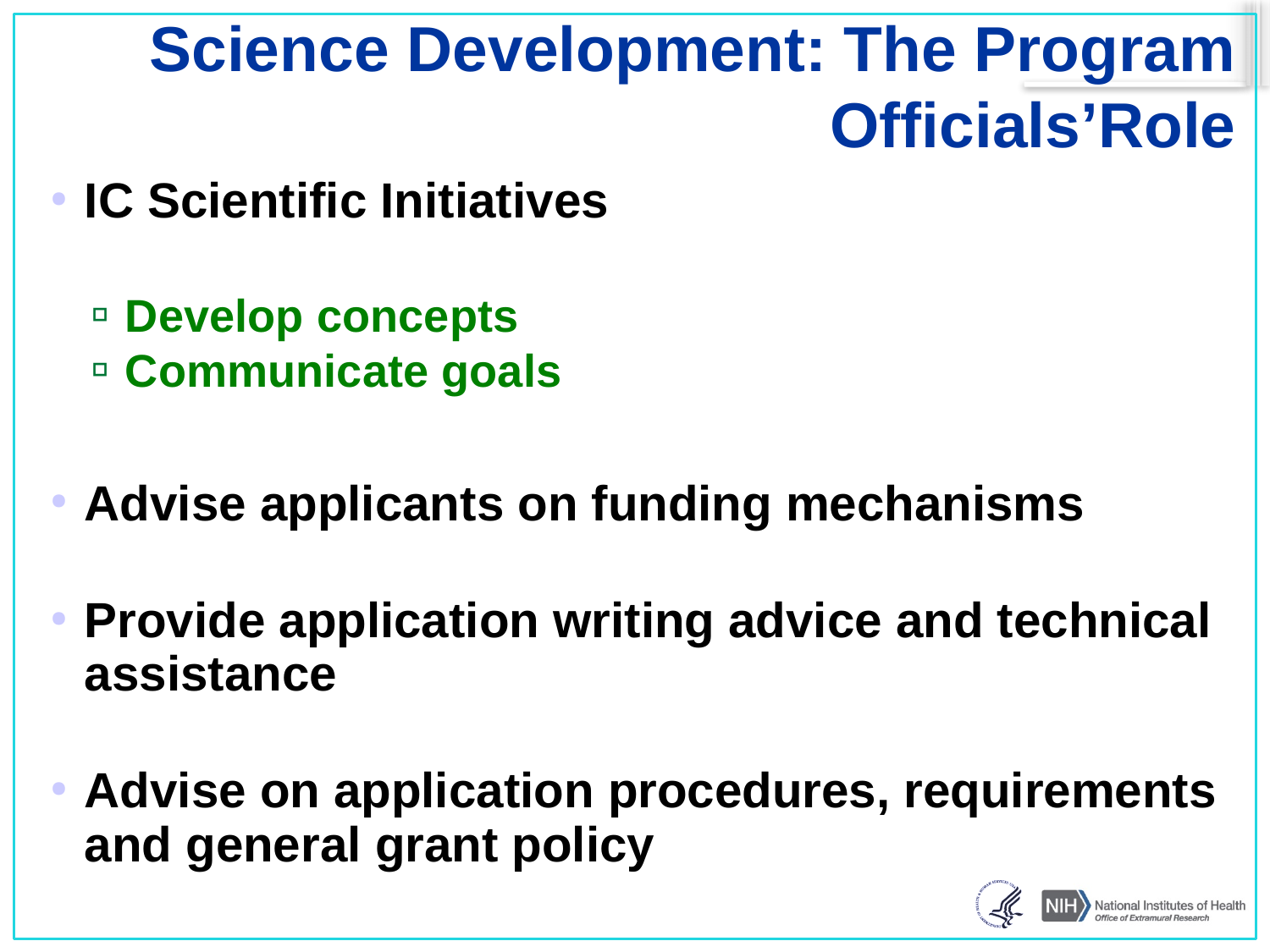

# Science Development: The Program Officials’Role
IC Scientific Initiatives

Develop concepts
Communicate goals

Advise applicants on funding mechanisms

Provide application writing advice and technical assistance

Advise on application procedures, requirements and general grant policy